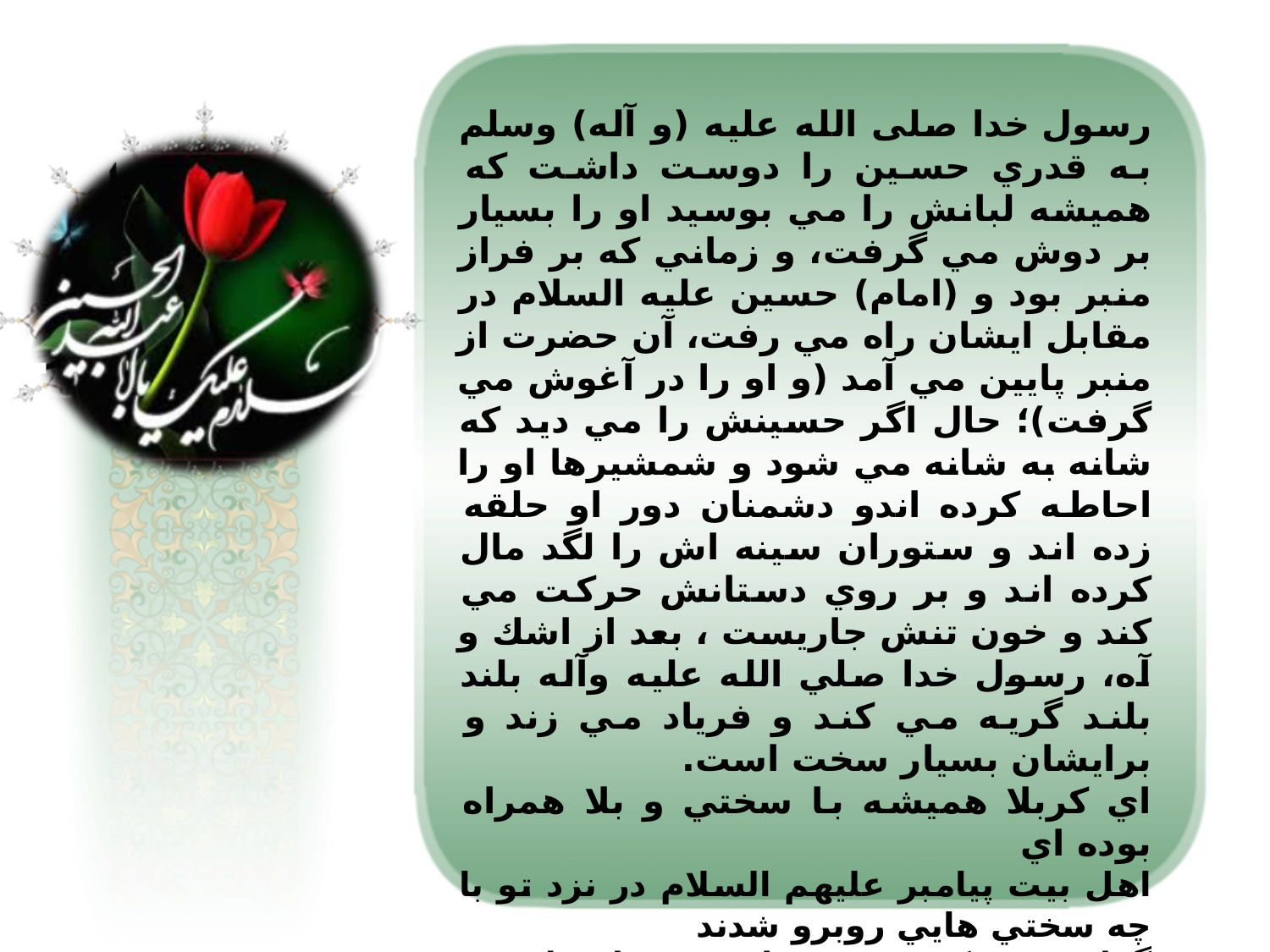

رسول خدا صلى الله عليه (و آله) وسلم به قدري حسين را دوست داشت كه هميشه لبانش را مي بوسيد او را بسيار بر دوش مي گرفت، و زماني كه بر فراز منبر بود و (امام) حسين عليه السلام در مقابل ايشان راه مي رفت، آن حضرت از منبر پايين مي آمد (و او را در آغوش مي گرفت)؛ حال اگر حسينش را مي ديد كه شانه به شانه مي شود و شمشيرها او را احاطه كرده اندو دشمنان دور او حلقه زده اند و ستوران سينه اش را لگد مال كرده اند و بر روي دستانش حركت مي كند و خون تنش جاريست ، بعد از اشك و آه، رسول خدا صلي الله عليه وآله بلند بلند گريه مي كند و فرياد مي زند و برايشان بسيار سخت است.
اي كربلا هميشه با سختي و بلا همراه بوده اي
اهل بيت پيامبر عليهم السلام در نزد تو با چه سختي هايي روبرو شدند
گمان نمي كنم حزن و اندوه شما فراموش شود
و گمان نمي كنم مصيبت شما تسلي يابد هر چند روزگار طولاني شود.

ابن جوزي ، التبصرة  ج 2، صص 16-17.